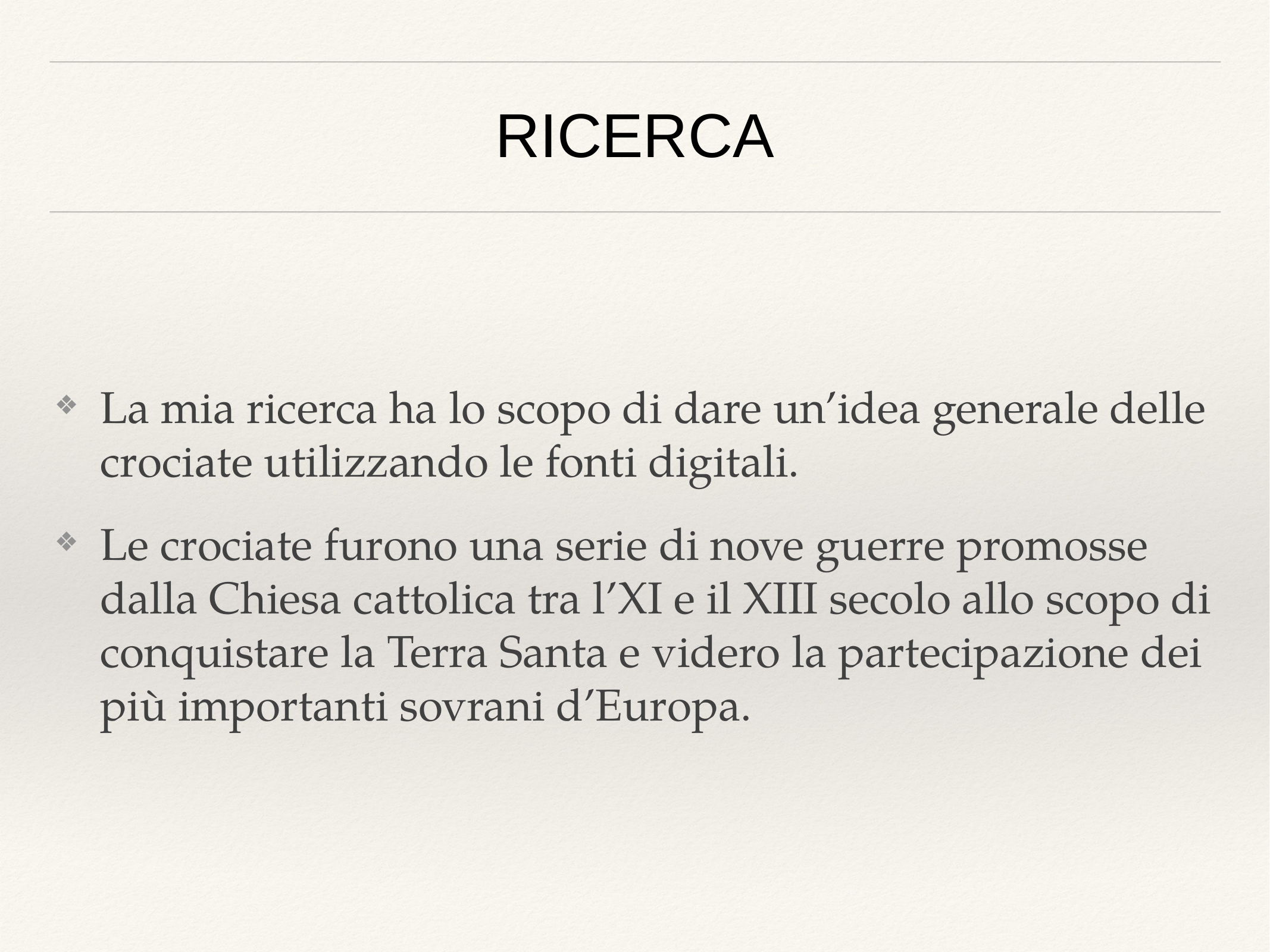

# RICERCA
La mia ricerca ha lo scopo di dare un’idea generale delle crociate utilizzando le fonti digitali.
Le crociate furono una serie di nove guerre promosse dalla Chiesa cattolica tra l’XI e il XIII secolo allo scopo di conquistare la Terra Santa e videro la partecipazione dei più importanti sovrani d’Europa.